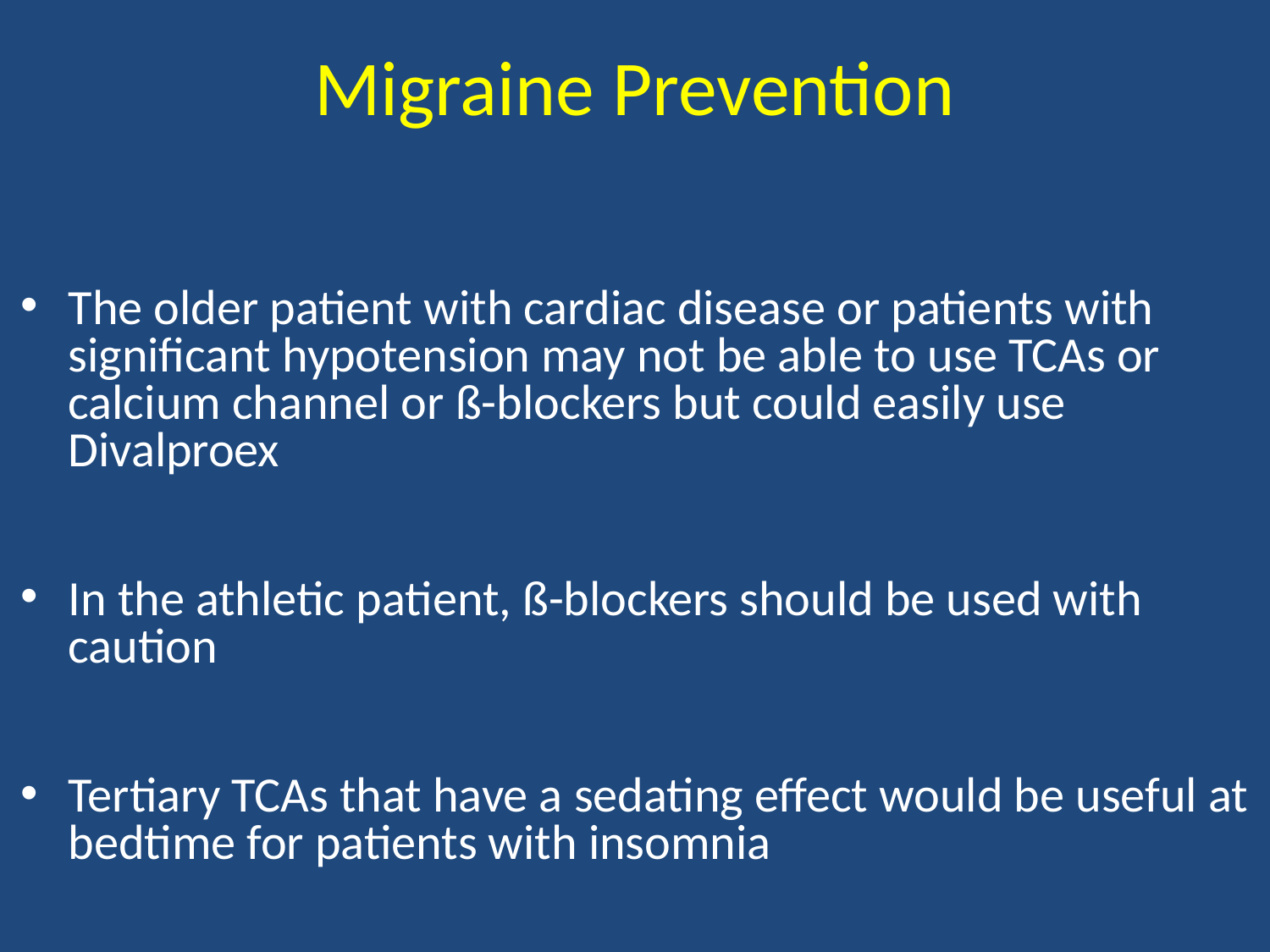

# Migraine Prevention

The older patient with cardiac disease or patients with significant hypotension may not be able to use TCAs or calcium channel or ß-blockers but could easily use Divalproex

In the athletic patient, ß-blockers should be used with caution

Tertiary TCAs that have a sedating effect would be useful at bedtime for patients with insomnia